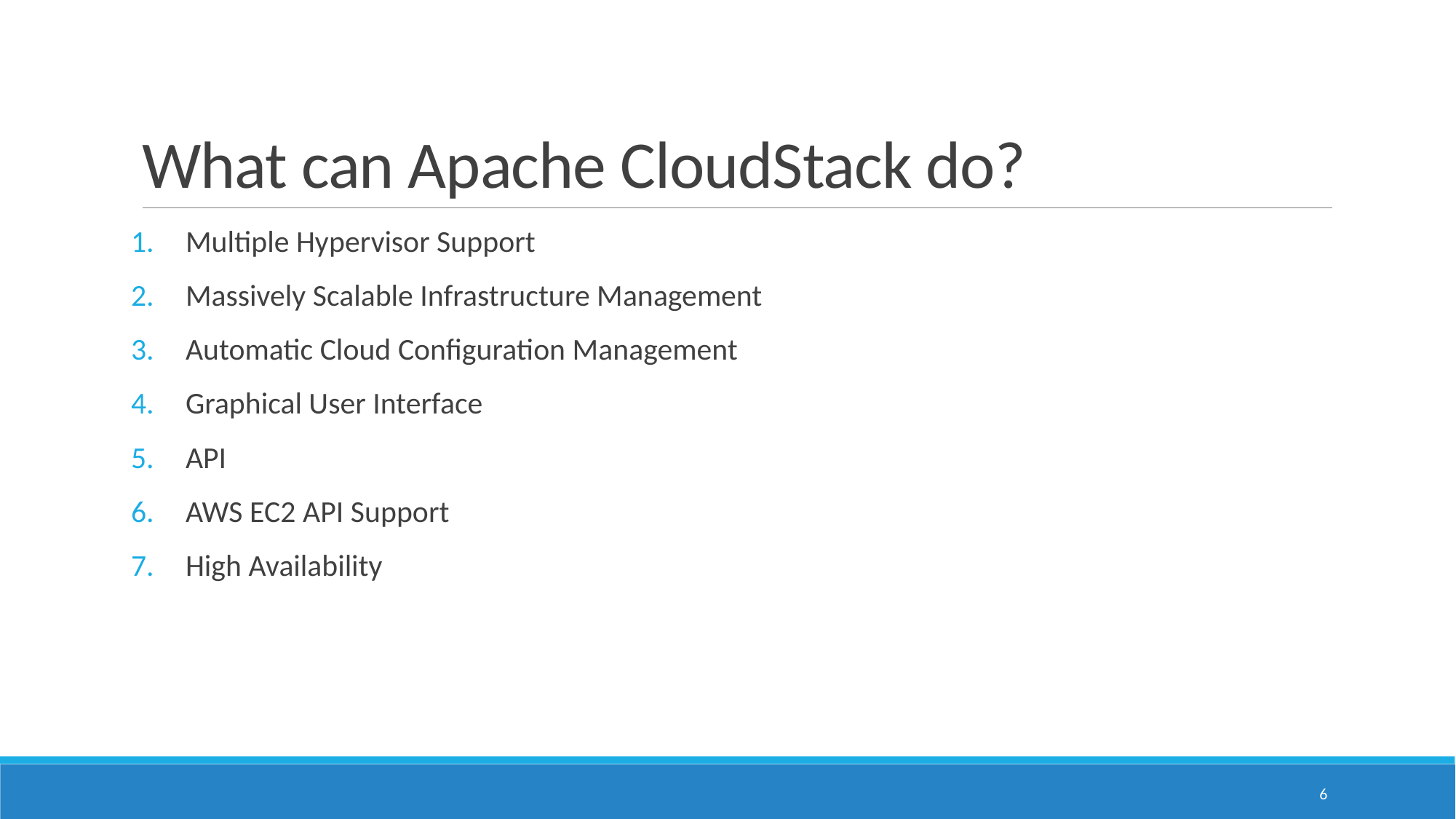

# What can Apache CloudStack do?
Multiple Hypervisor Support
Massively Scalable Infrastructure Management
Automatic Cloud Configuration Management
Graphical User Interface
API
AWS EC2 API Support
High Availability

6